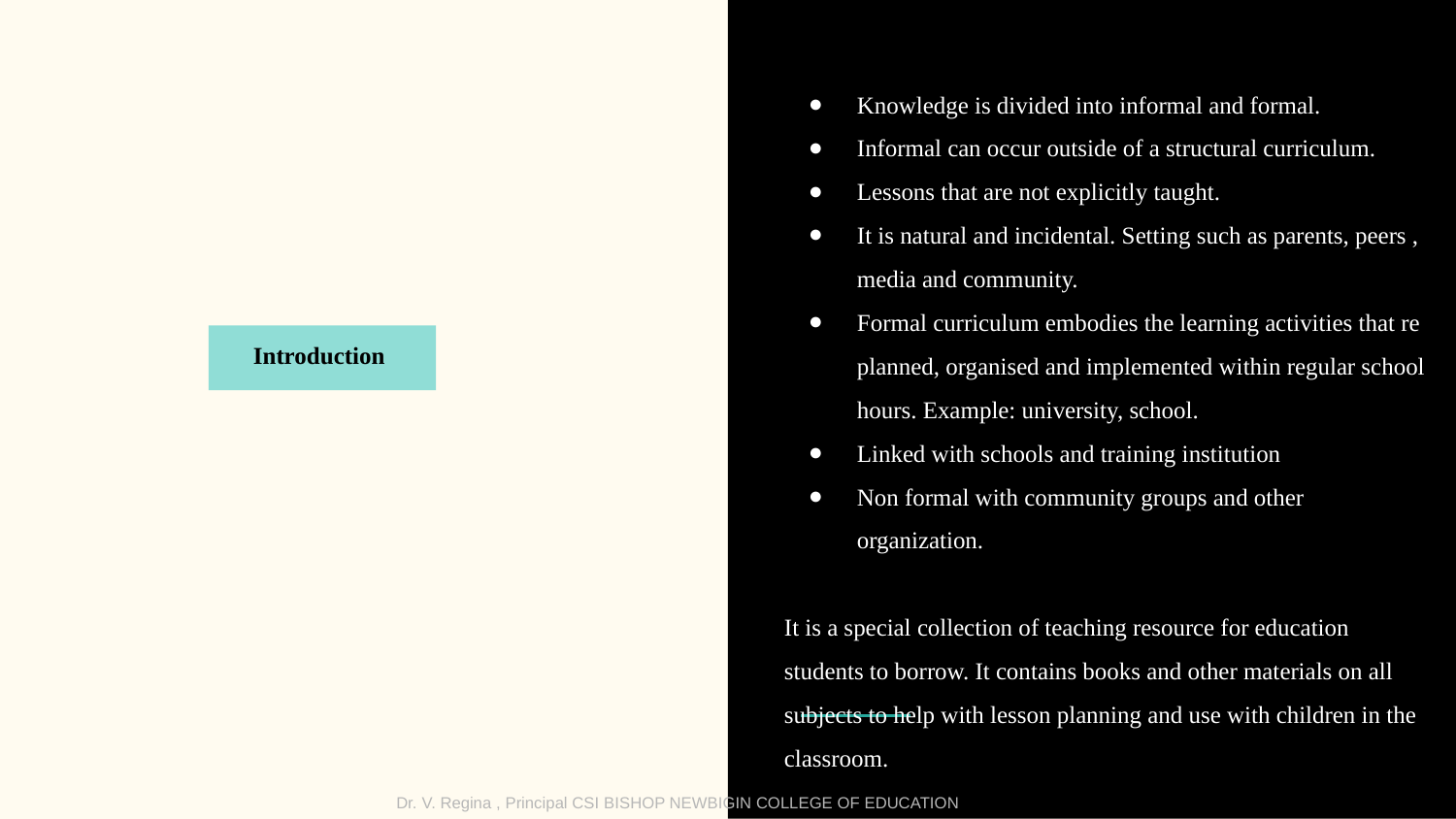

Knowledge is divided into informal and formal.
Informal can occur outside of a structural curriculum.
Lessons that are not explicitly taught.
It is natural and incidental. Setting such as parents, peers , media and community.
Formal curriculum embodies the learning activities that re planned, organised and implemented within regular school hours. Example: university, school.
Linked with schools and training institution
Non formal with community groups and other organization.

It is a special collection of teaching resource for education students to borrow. It contains books and other materials on all subjects to help with lesson planning and use with children in the classroom.
Introduction
Dr. V. Regina , Principal CSI BISHOP NEWBIGIN COLLEGE OF EDUCATION